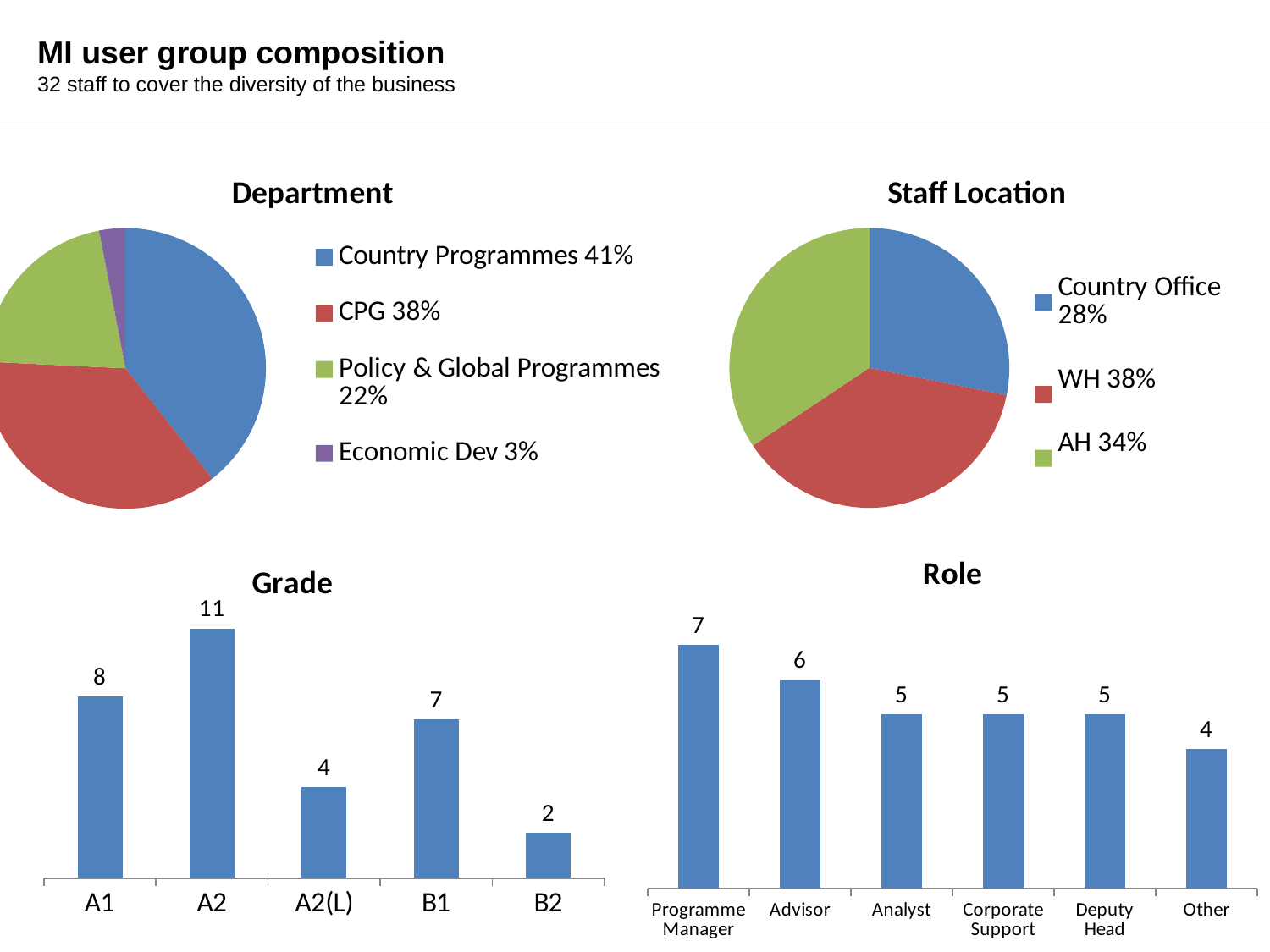

MI user group composition
32 staff to cover the diversity of the business

### Chart: Department

| Category | By Department: |
|---|---|
| Country Programmes 41% | 13.0 |
| CPG 38% | 12.0 |
| Policy & Global Programmes 22% | 7.0 |
| Economic Dev 3% | 1.0 |
| MEHC & 0% | 0.0 |
| TMG 0%  | 0.0 |

### Chart:

| Category | Staff Location |
|---|---|
| Country Office 28% | 9.0 |
| WH 38% | 12.0 |
| AH 34% | 11.0 |

### Chart: Role

| Category |  |
|---|---|
| Programme Manager | 7.0 |
| Advisor | 6.0 |
| Analyst | 5.0 |
| Corporate Support | 5.0 |
| Deputy Head | 5.0 |
| Other | 4.0 |

### Chart: Grade

| Category |  |
|---|---|
| A1 | 8.0 |
| A2 | 11.0 |
| A2(L) | 4.0 |
| B1 | 7.0 |
| B2 | 2.0 |